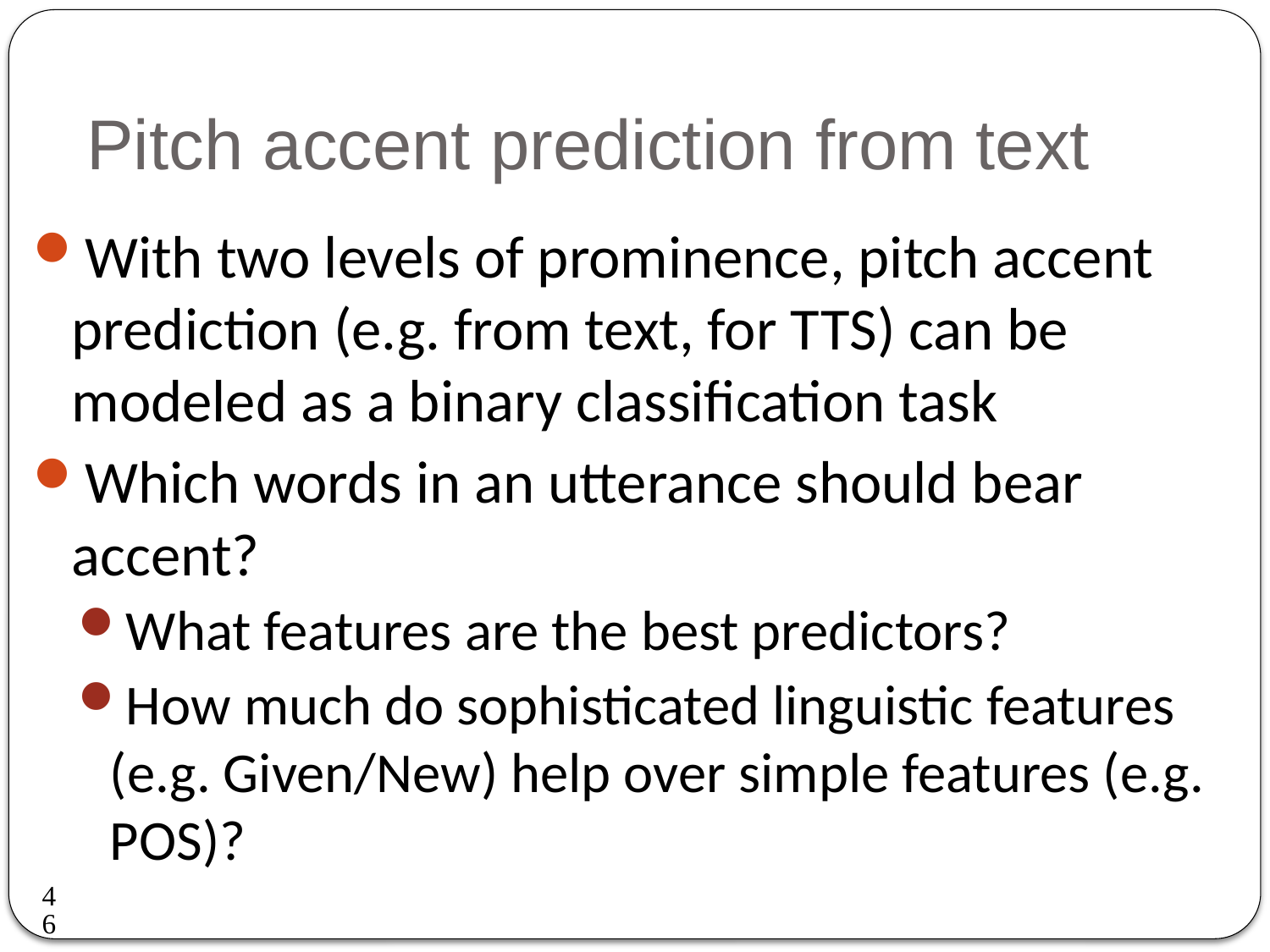

# Pitch accent prediction from text
With two levels of prominence, pitch accent prediction (e.g. from text, for TTS) can be modeled as a binary classification task
Which words in an utterance should bear accent?
What features are the best predictors?
How much do sophisticated linguistic features (e.g. Given/New) help over simple features (e.g. POS)?
46